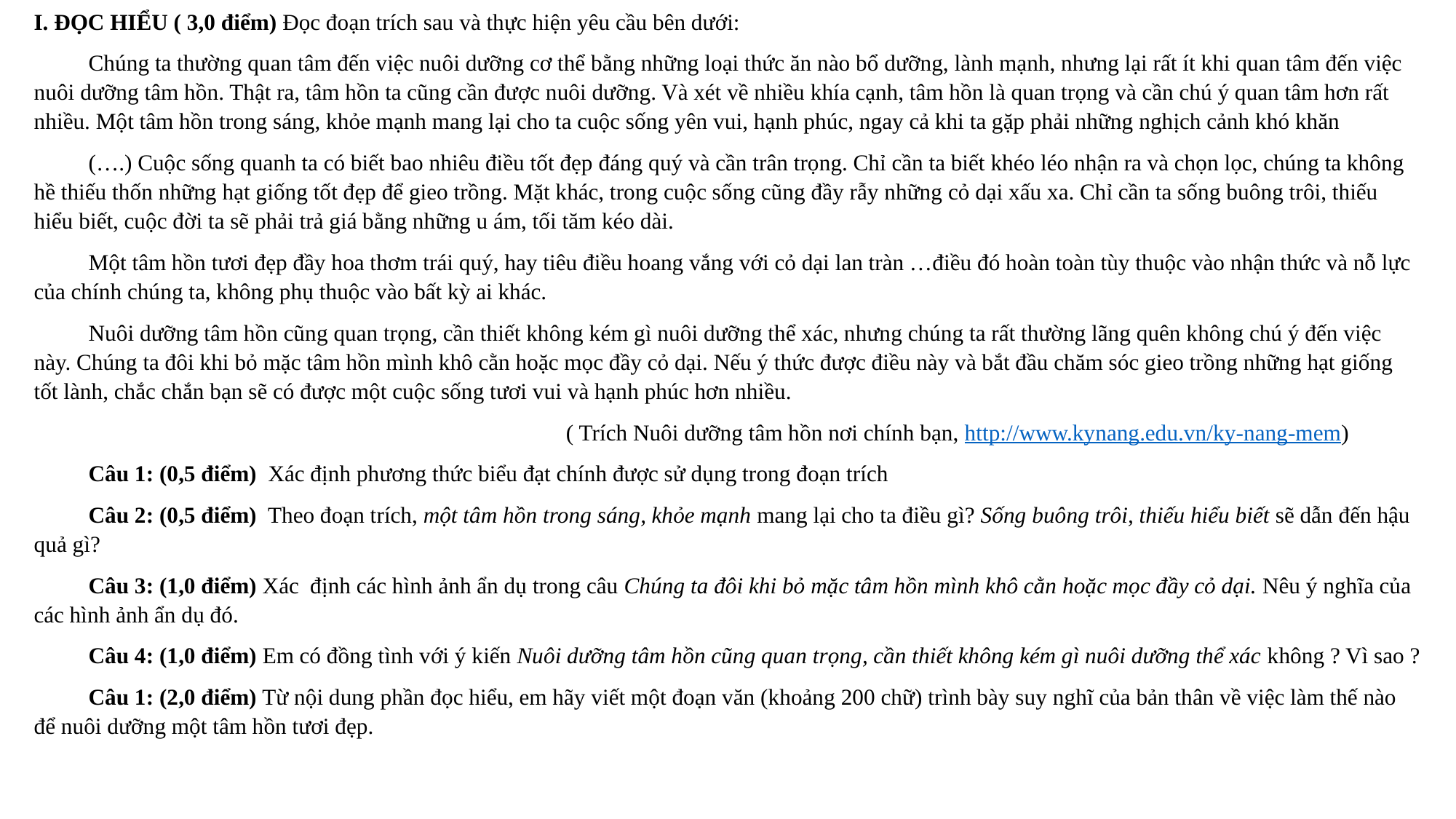

I. ĐỌC HIỂU ( 3,0 điểm) Đọc đoạn trích sau và thực hiện yêu cầu bên dưới:
Chúng ta thường quan tâm đến việc nuôi dưỡng cơ thể bằng những loại thức ăn nào bổ dưỡng, lành mạnh, nhưng lại rất ít khi quan tâm đến việc nuôi dưỡng tâm hồn. Thật ra, tâm hồn ta cũng cần được nuôi dưỡng. Và xét về nhiều khía cạnh, tâm hồn là quan trọng và cần chú ý quan tâm hơn rất nhiều. Một tâm hồn trong sáng, khỏe mạnh mang lại cho ta cuộc sống yên vui, hạnh phúc, ngay cả khi ta gặp phải những nghịch cảnh khó khăn
(….) Cuộc sống quanh ta có biết bao nhiêu điều tốt đẹp đáng quý và cần trân trọng. Chỉ cần ta biết khéo léo nhận ra và chọn lọc, chúng ta không hề thiếu thốn những hạt giống tốt đẹp để gieo trồng. Mặt khác, trong cuộc sống cũng đầy rẫy những cỏ dại xấu xa. Chỉ cần ta sống buông trôi, thiếu hiểu biết, cuộc đời ta sẽ phải trả giá bằng những u ám, tối tăm kéo dài.
Một tâm hồn tươi đẹp đầy hoa thơm trái quý, hay tiêu điều hoang vắng với cỏ dại lan tràn …điều đó hoàn toàn tùy thuộc vào nhận thức và nỗ lực của chính chúng ta, không phụ thuộc vào bất kỳ ai khác.
Nuôi dưỡng tâm hồn cũng quan trọng, cần thiết không kém gì nuôi dưỡng thể xác, nhưng chúng ta rất thường lãng quên không chú ý đến việc này. Chúng ta đôi khi bỏ mặc tâm hồn mình khô cằn hoặc mọc đầy cỏ dại. Nếu ý thức được điều này và bắt đầu chăm sóc gieo trồng những hạt giống tốt lành, chắc chắn bạn sẽ có được một cuộc sống tươi vui và hạnh phúc hơn nhiều.
                                                                           ( Trích Nuôi dưỡng tâm hồn nơi chính bạn, http://www.kynang.edu.vn/ky-nang-mem)
Câu 1: (0,5 điểm)  Xác định phương thức biểu đạt chính được sử dụng trong đoạn trích
Câu 2: (0,5 điểm)  Theo đoạn trích, một tâm hồn trong sáng, khỏe mạnh mang lại cho ta điều gì? Sống buông trôi, thiếu hiểu biết sẽ dẫn đến hậu quả gì?
Câu 3: (1,0 điểm) Xác  định các hình ảnh ẩn dụ trong câu Chúng ta đôi khi bỏ mặc tâm hồn mình khô cằn hoặc mọc đầy cỏ dại. Nêu ý nghĩa của các hình ảnh ẩn dụ đó.
Câu 4: (1,0 điểm) Em có đồng tình với ý kiến Nuôi dưỡng tâm hồn cũng quan trọng, cần thiết không kém gì nuôi dưỡng thể xác không ? Vì sao ?
Câu 1: (2,0 điểm) Từ nội dung phần đọc hiểu, em hãy viết một đoạn văn (khoảng 200 chữ) trình bày suy nghĩ của bản thân về việc làm thế nào để nuôi dưỡng một tâm hồn tươi đẹp.